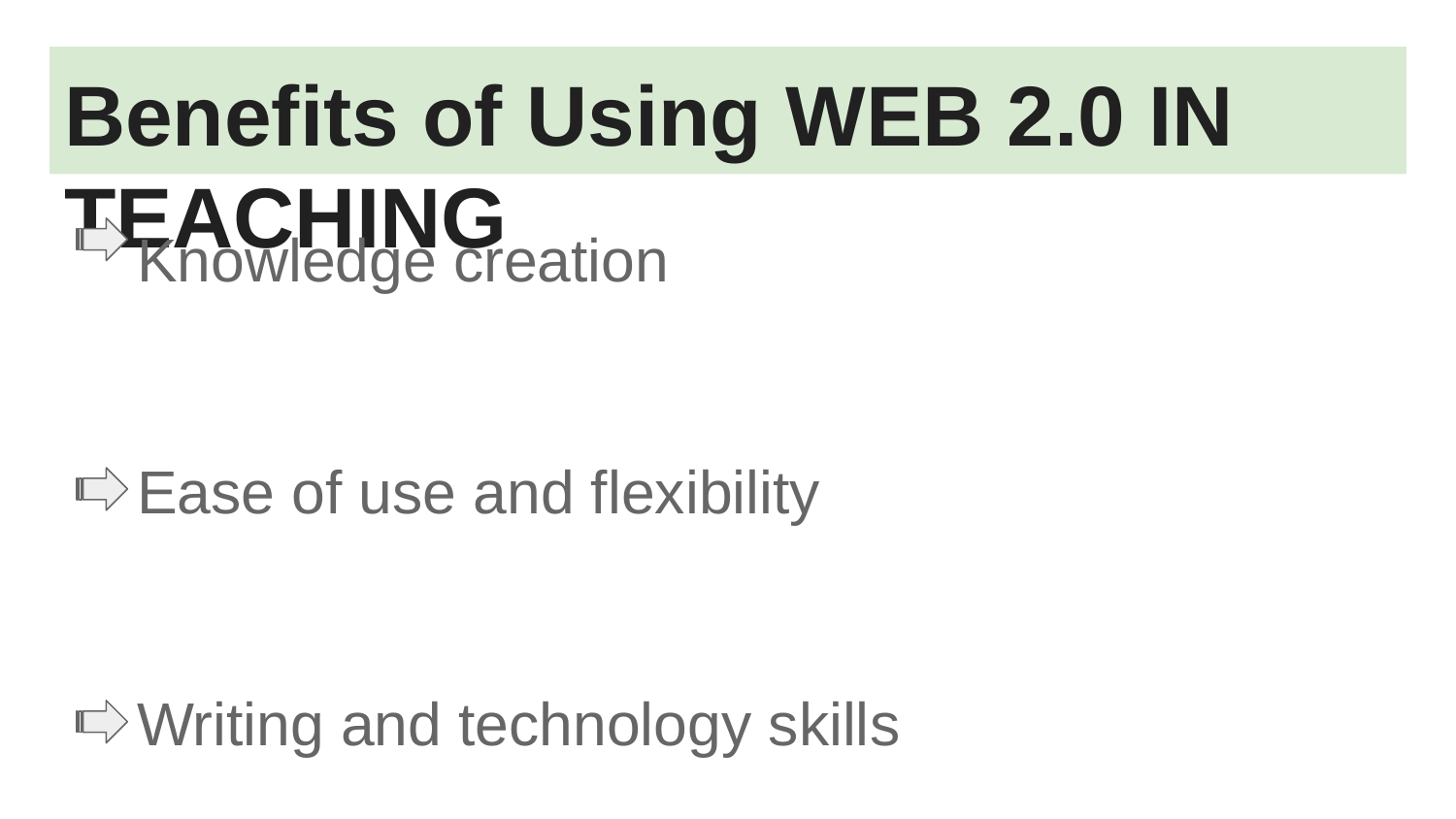

# Benefits of Using WEB 2.0 IN TEACHING

Knowledge creation

Ease of use and flexibility

Writing and technology skills